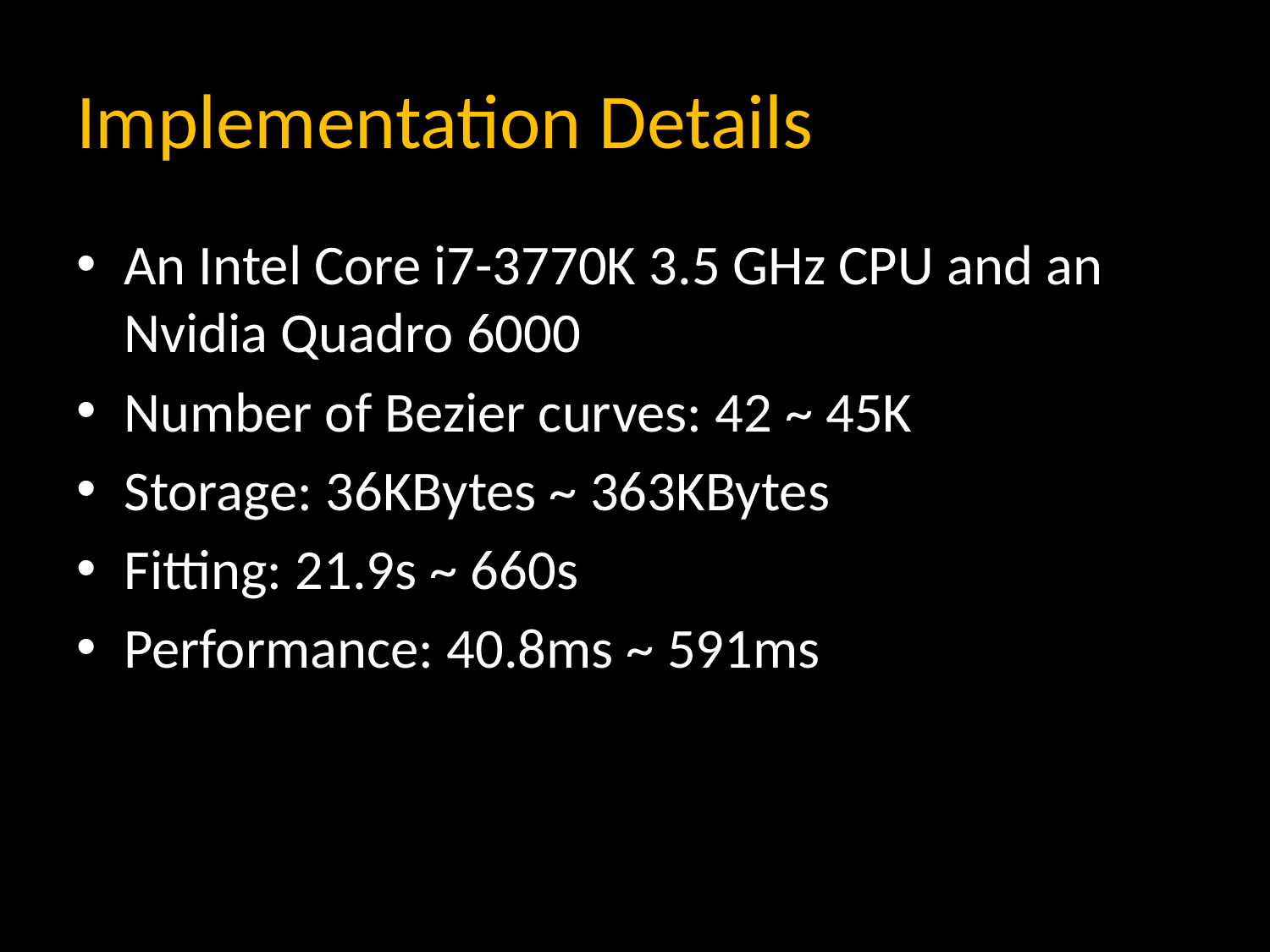

# Implementation Details
An Intel Core i7-3770K 3.5 GHz CPU and an Nvidia Quadro 6000
Number of Bezier curves: 42 ~ 45K
Storage: 36KBytes ~ 363KBytes
Fitting: 21.9s ~ 660s
Performance: 40.8ms ~ 591ms